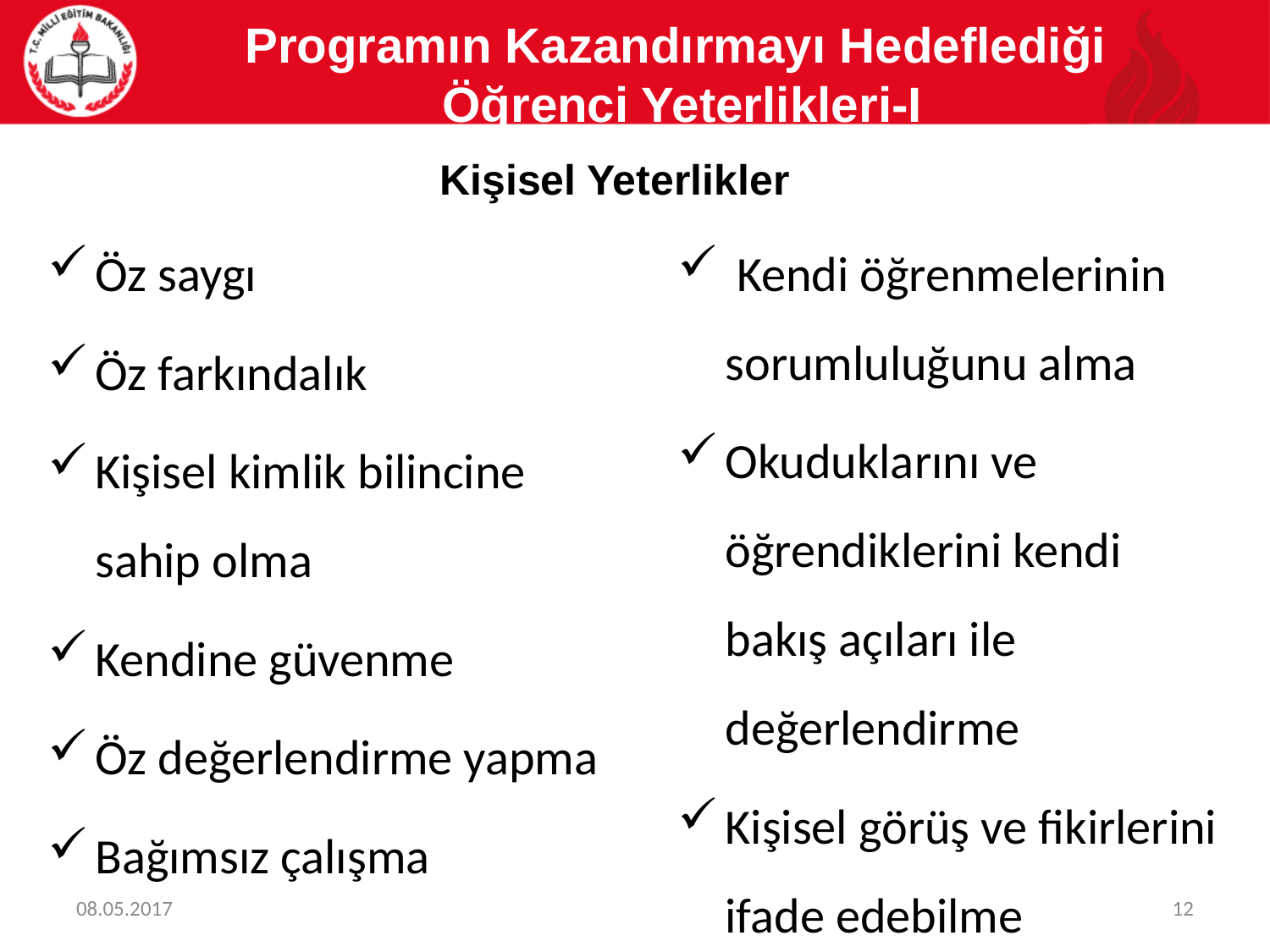

# Programın Kazandırmayı Hedeflediği Öğrenci Yeterlikleri-I
Kişisel Yeterlikler
Öz saygı
Öz farkındalık
Kişisel kimlik bilincine sahip olma
Kendine güvenme
Öz değerlendirme yapma
Bağımsız çalışma

 Kendi öğrenmelerinin sorumluluğunu alma
Okuduklarını ve öğrendiklerini kendi bakış açıları ile değerlendirme
Kişisel görüş ve fikirlerini ifade edebilme

08.05.2017
12